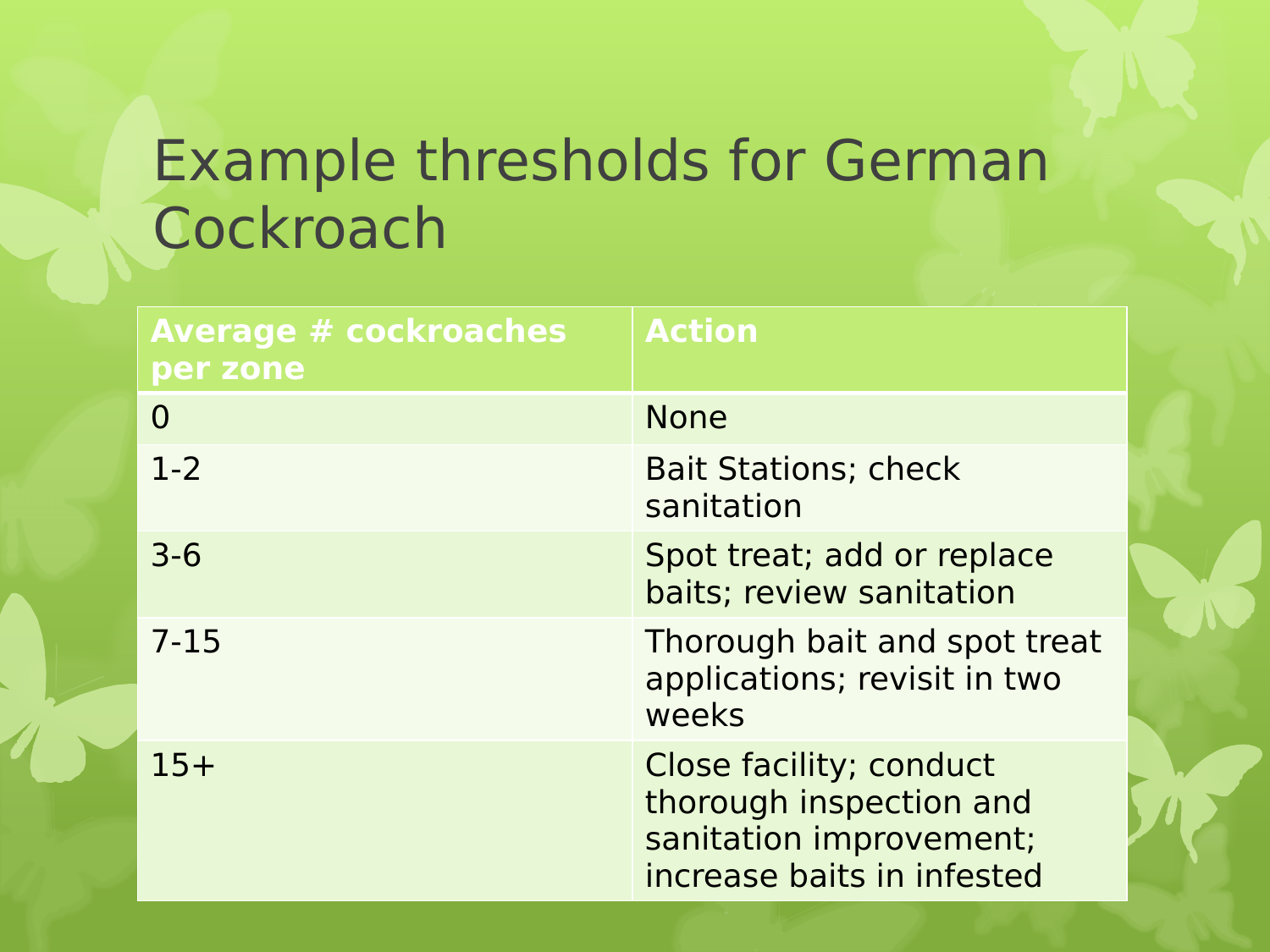

# Example thresholds for German Cockroach
| Average # cockroaches per zone | Action |
| --- | --- |
| 0 | None |
| 1-2 | Bait Stations; check sanitation |
| 3-6 | Spot treat; add or replace baits; review sanitation |
| 7-15 | Thorough bait and spot treat applications; revisit in two weeks |
| 15+ | Close facility; conduct thorough inspection and sanitation improvement; increase baits in infested |